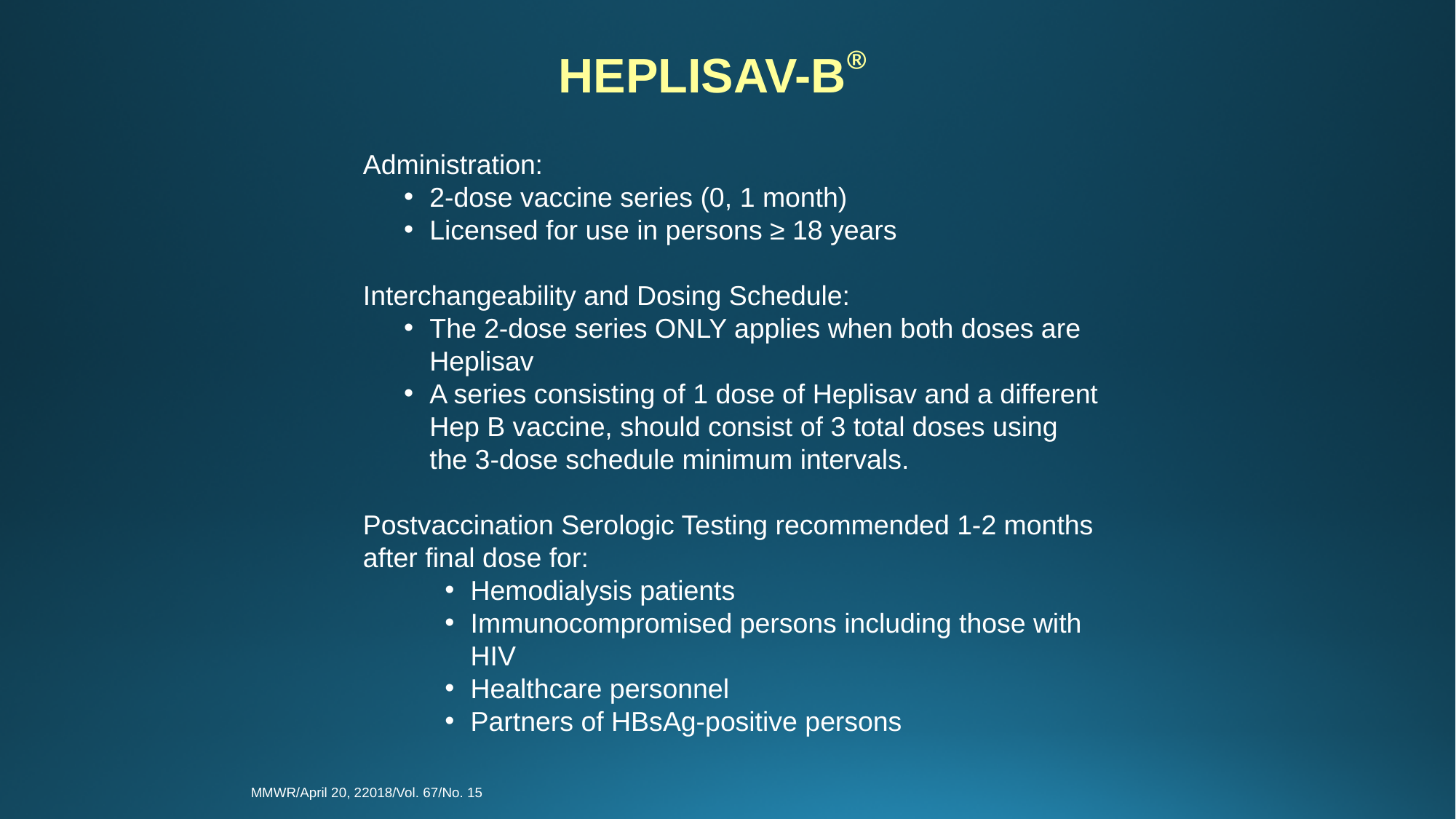

HEPLISAV-B®
Administration:
2-dose vaccine series (0, 1 month)
Licensed for use in persons ≥ 18 years

Interchangeability and Dosing Schedule:
The 2-dose series ONLY applies when both doses are Heplisav
A series consisting of 1 dose of Heplisav and a different Hep B vaccine, should consist of 3 total doses using the 3-dose schedule minimum intervals.

Postvaccination Serologic Testing recommended 1-2 months after final dose for:
Hemodialysis patients
Immunocompromised persons including those with HIV
Healthcare personnel
Partners of HBsAg-positive persons

MMWR/April 20, 22018/Vol. 67/No. 15